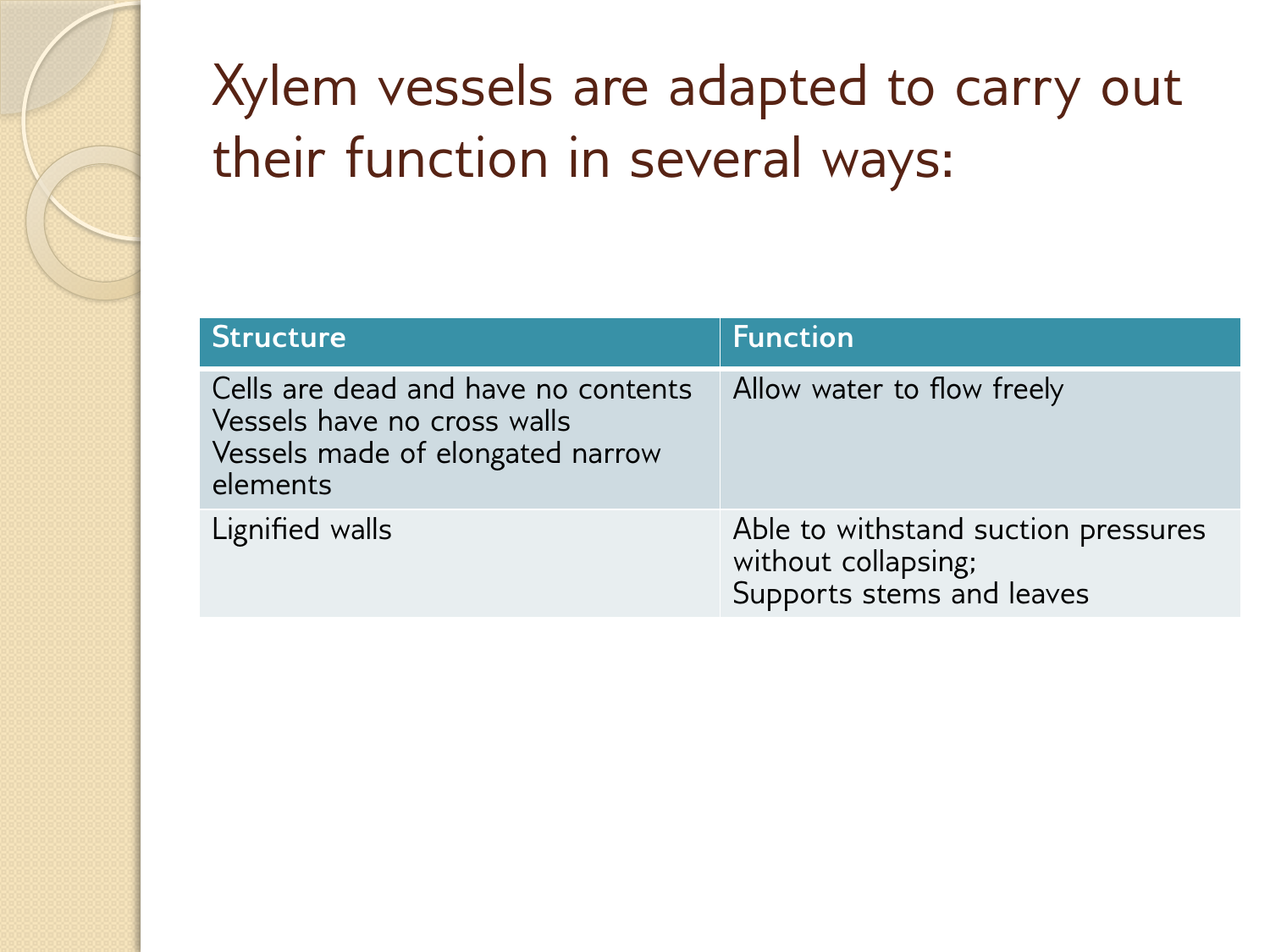

# Xylem vessels are adapted to carry out their function in several ways:
| Structure | Function |
| --- | --- |
| Cells are dead and have no contents Vessels have no cross walls Vessels made of elongated narrow elements | Allow water to flow freely |
| Lignified walls | Able to withstand suction pressures without collapsing; Supports stems and leaves |